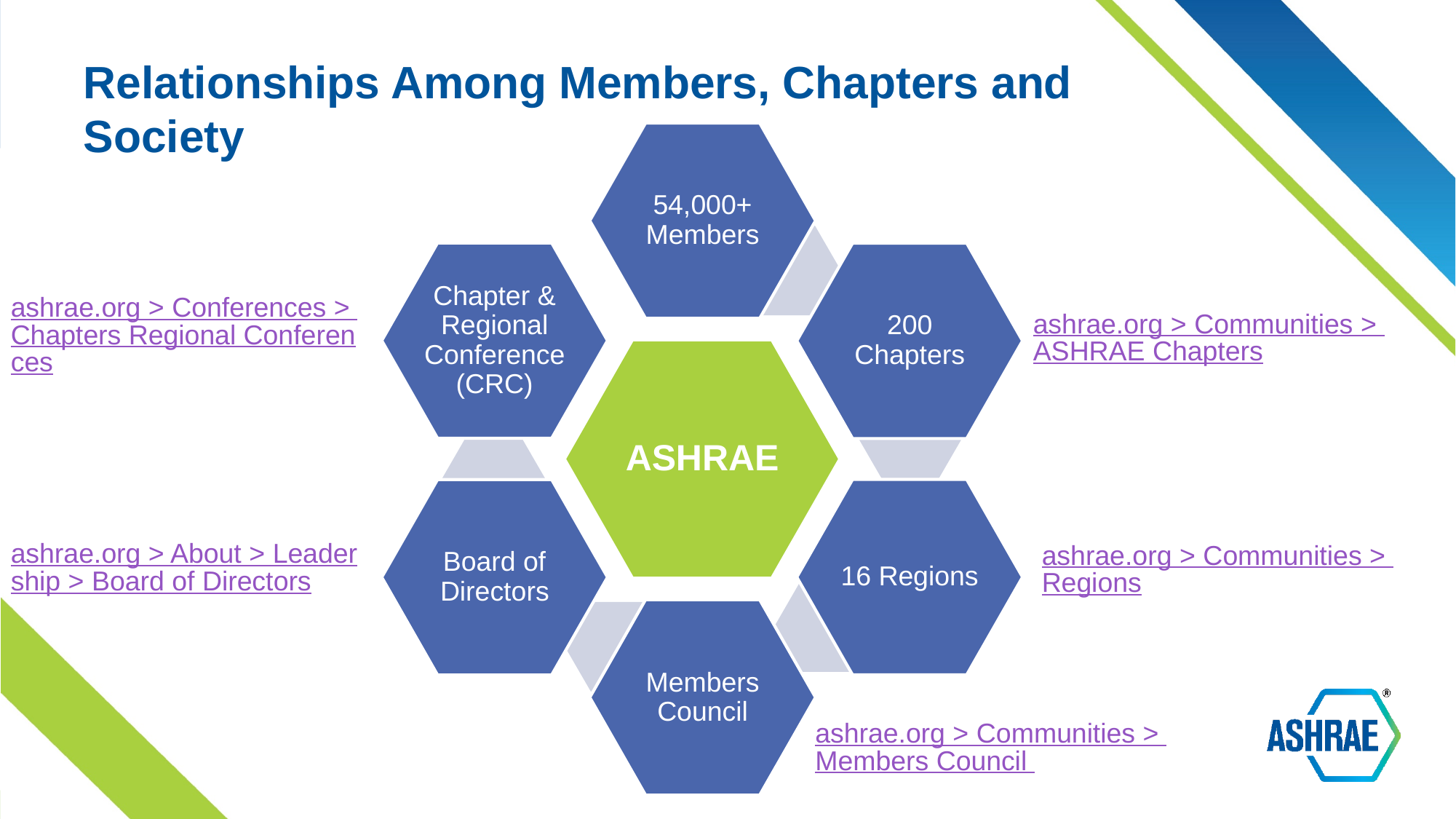

# Relationships Among Members, Chapters and Society
ASHRAE
54,000+ Members
200 Chapters
16 Regions
Members Council
Board of Directors
Chapter & Regional Conference (CRC)
ashrae.org > Conferences > Chapters Regional Conferences
ashrae.org > Communities > ASHRAE Chapters
ashrae.org > About > Leadership > Board of Directors
ashrae.org > Communities > Regions
ashrae.org > Communities > Members Council